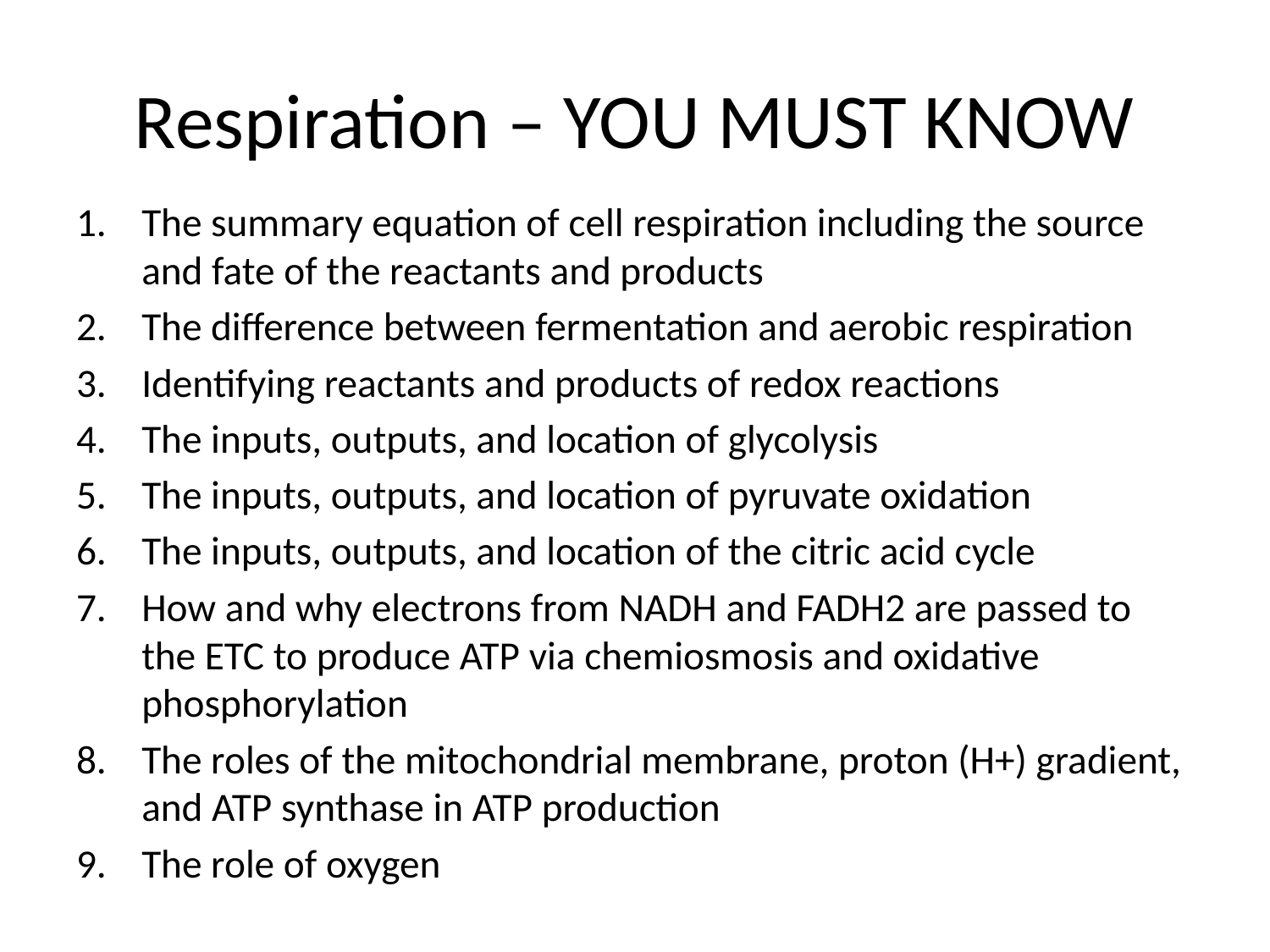

# Respiration – YOU MUST KNOW
The summary equation of cell respiration including the source and fate of the reactants and products
The difference between fermentation and aerobic respiration
Identifying reactants and products of redox reactions
The inputs, outputs, and location of glycolysis
The inputs, outputs, and location of pyruvate oxidation
The inputs, outputs, and location of the citric acid cycle
How and why electrons from NADH and FADH2 are passed to the ETC to produce ATP via chemiosmosis and oxidative phosphorylation
The roles of the mitochondrial membrane, proton (H+) gradient, and ATP synthase in ATP production
The role of oxygen